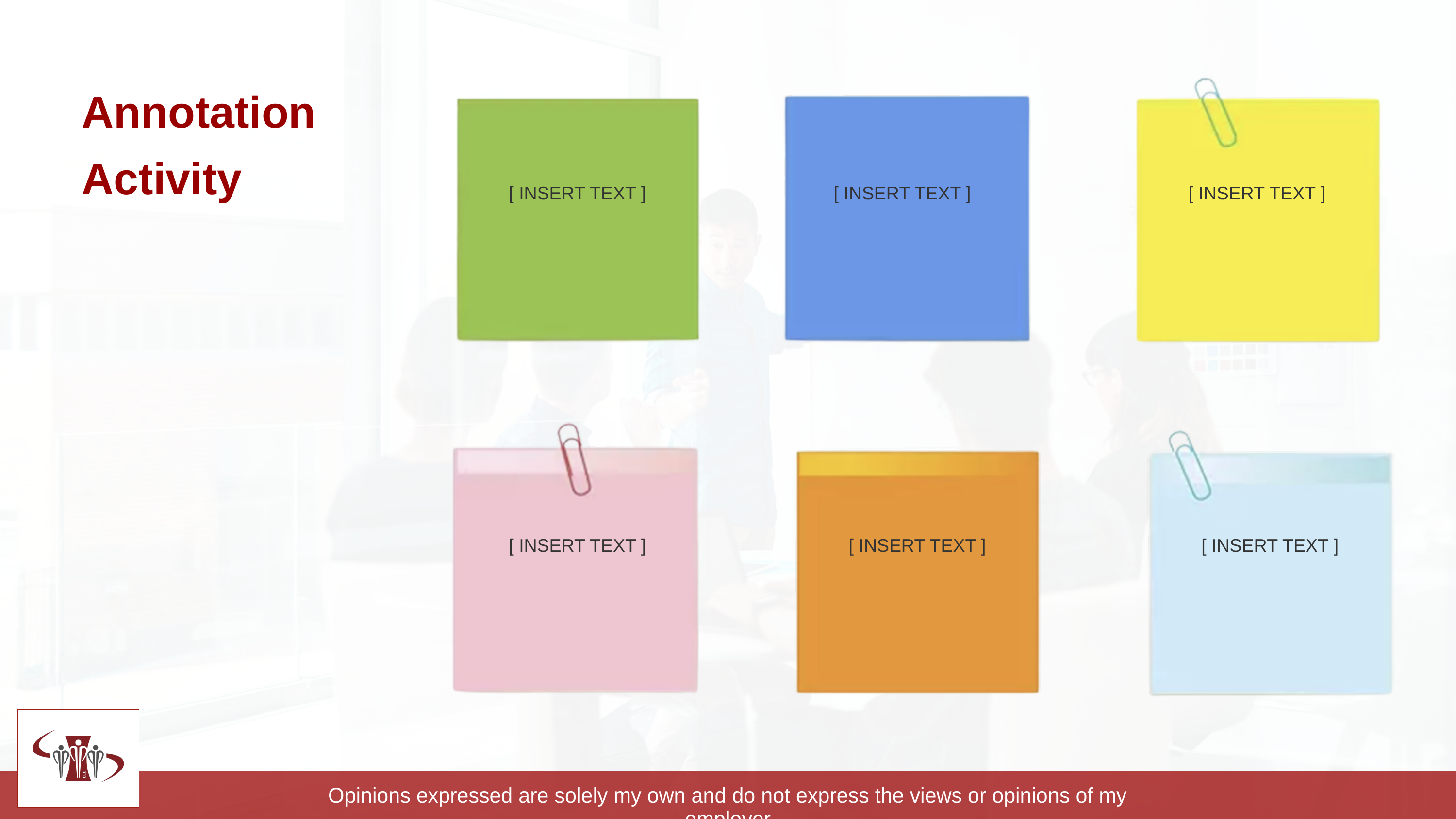

Annotation

Activity
[ INSERT TEXT ]
[ INSERT TEXT ]
[ INSERT TEXT ]
[ INSERT TEXT ]
[ INSERT TEXT ]
[ INSERT TEXT ]

Opinions expressed are solely my own and do not express the views or opinions of my employer